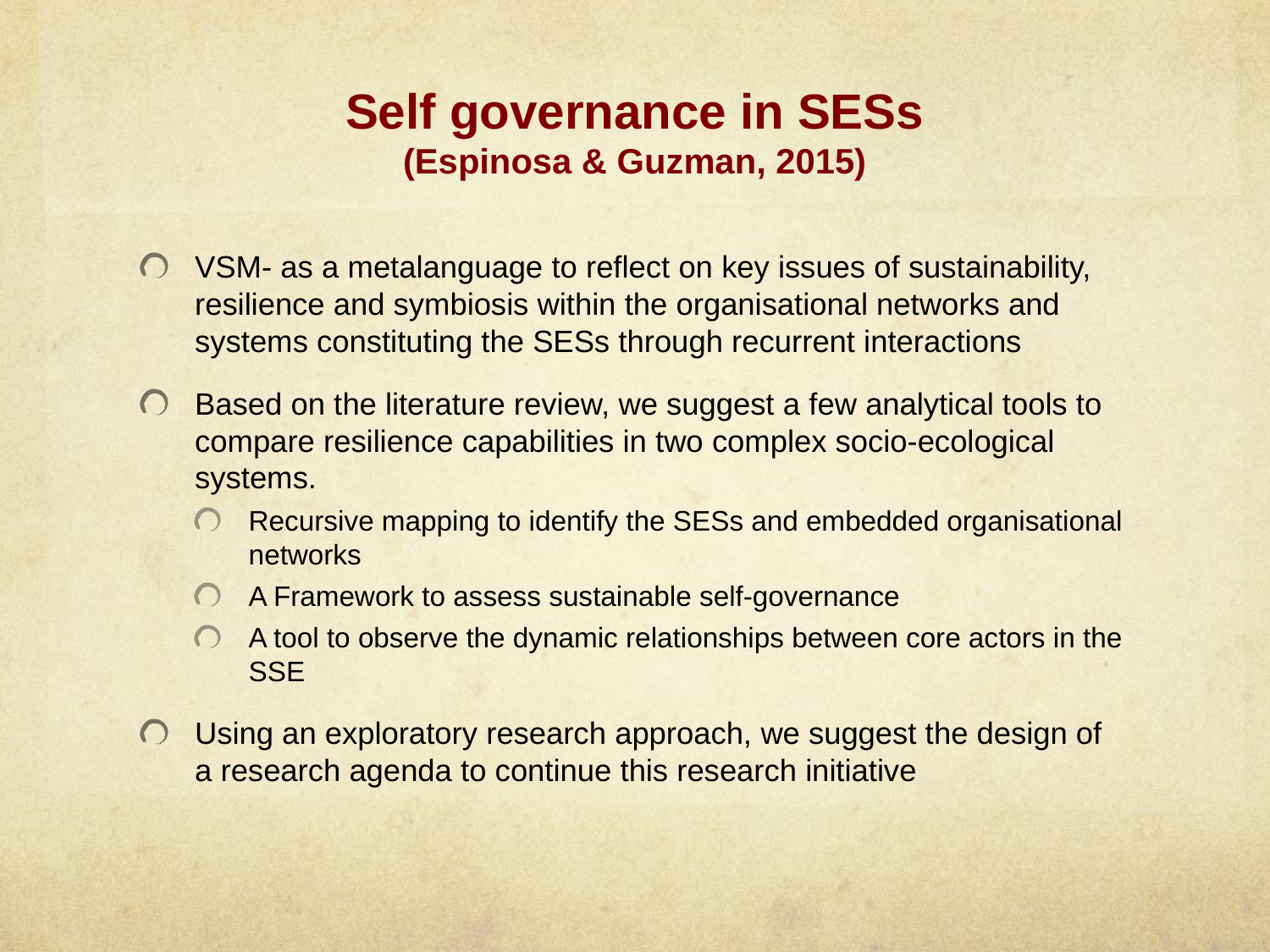

# Self governance in SESs (Espinosa & Guzman, 2015)
VSM- as a metalanguage to reflect on key issues of sustainability, resilience and symbiosis within the organisational networks and systems constituting the SESs through recurrent interactions
Based on the literature review, we suggest a few analytical tools to compare resilience capabilities in two complex socio-ecological systems.
Recursive mapping to identify the SESs and embedded organisational networks
A Framework to assess sustainable self-governance
A tool to observe the dynamic relationships between core actors in the SSE
Using an exploratory research approach, we suggest the design of  a research agenda to continue this research initiative